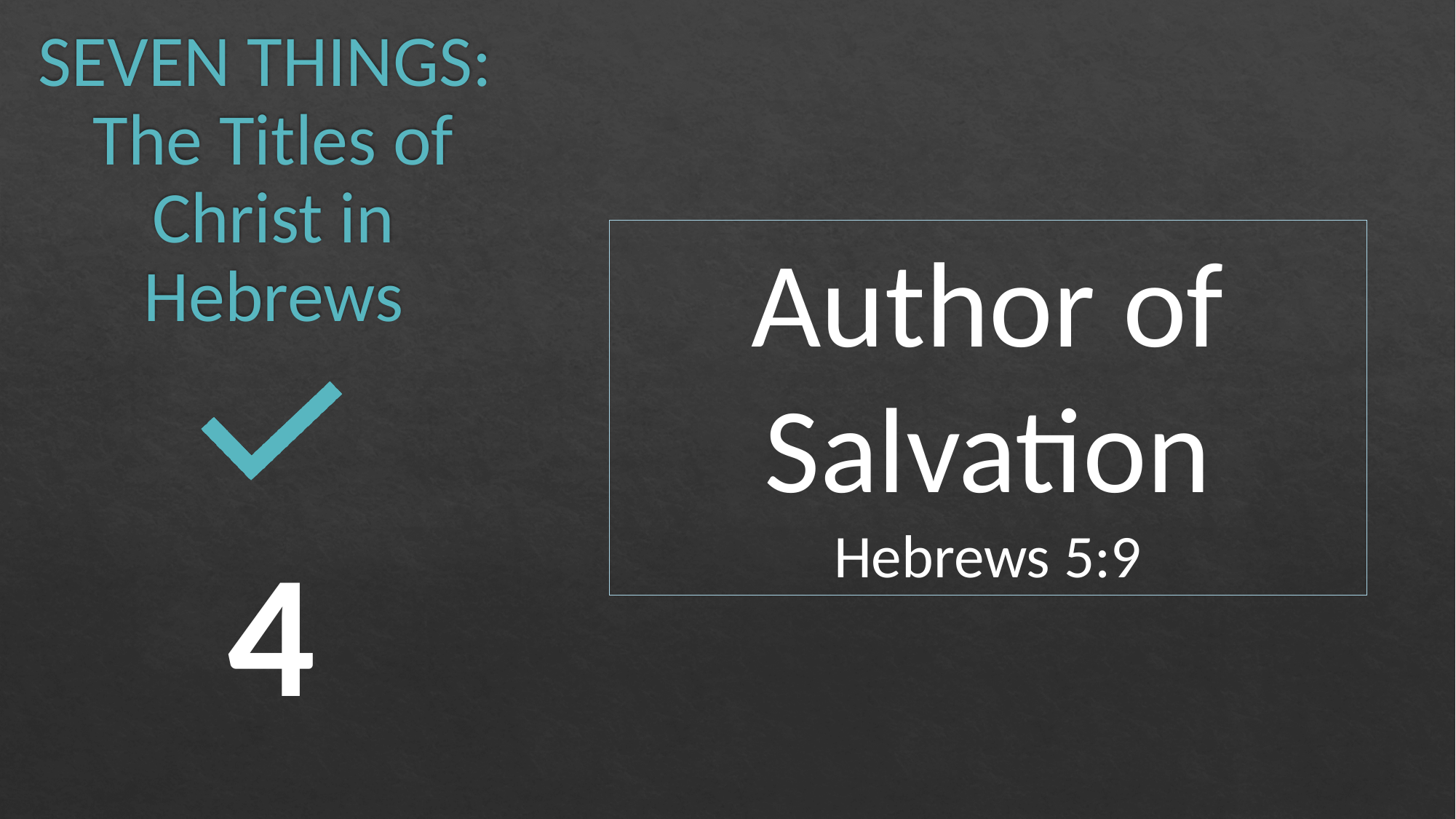

# SEVEN THINGS: The Titles of Christ in Hebrews
Author of Salvation
Hebrews 5:9
4